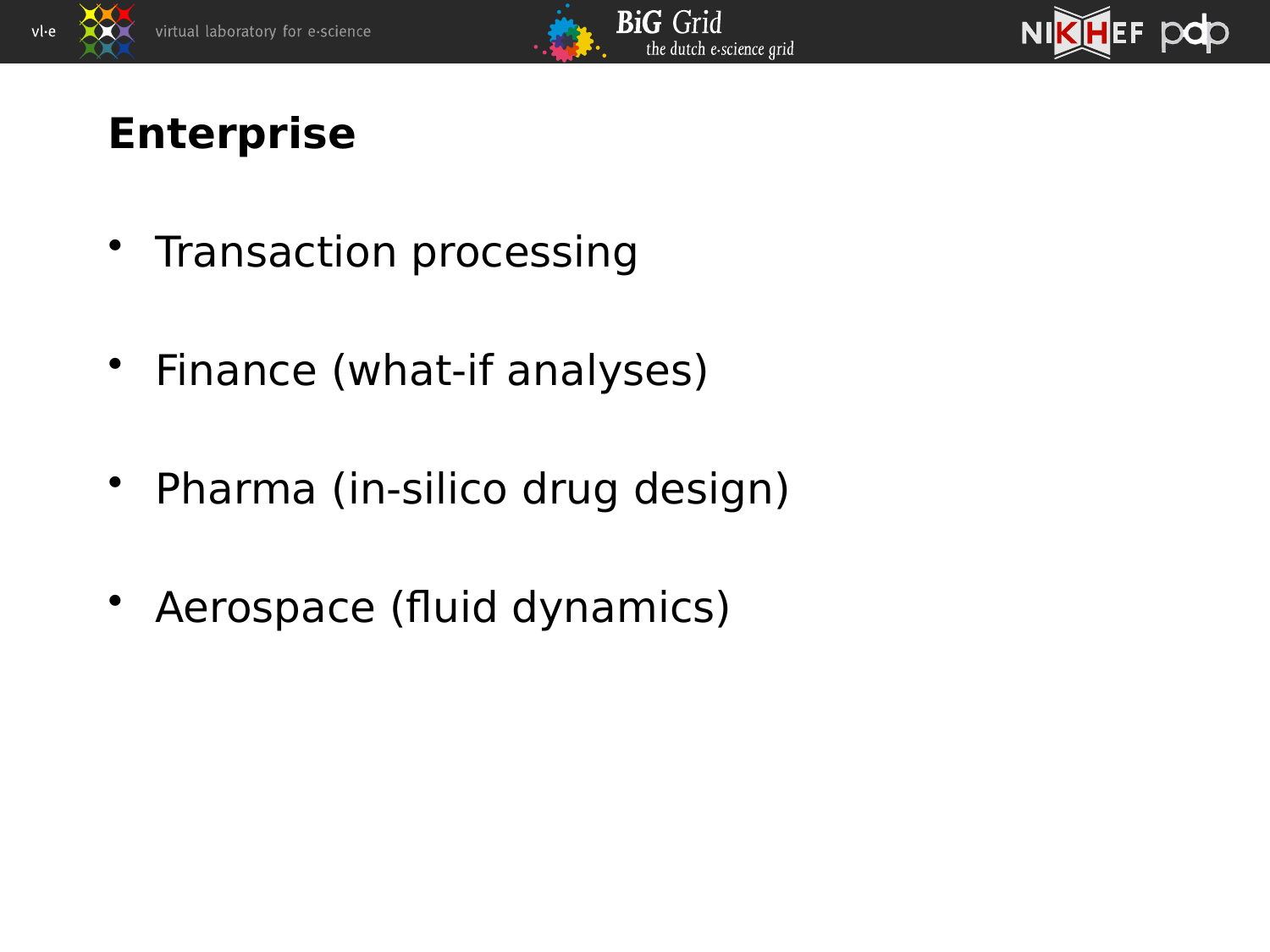

# Enterprise
Transaction processing

Finance (what-if analyses)

Pharma (in-silico drug design)

Aerospace (fluid dynamics)